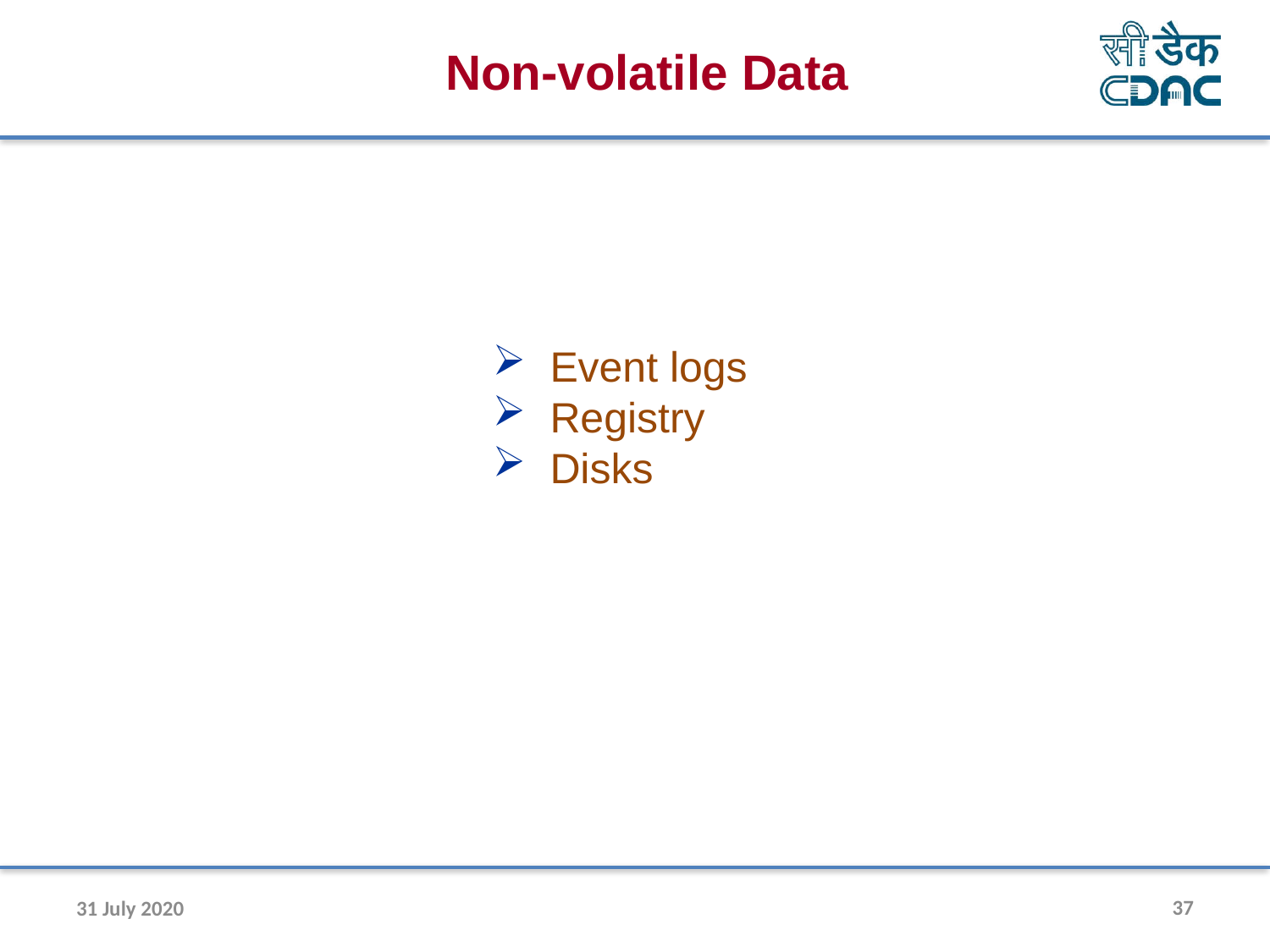

Non-volatile Data
  Event logs
  Registry
  Disks
31 July 2020
37